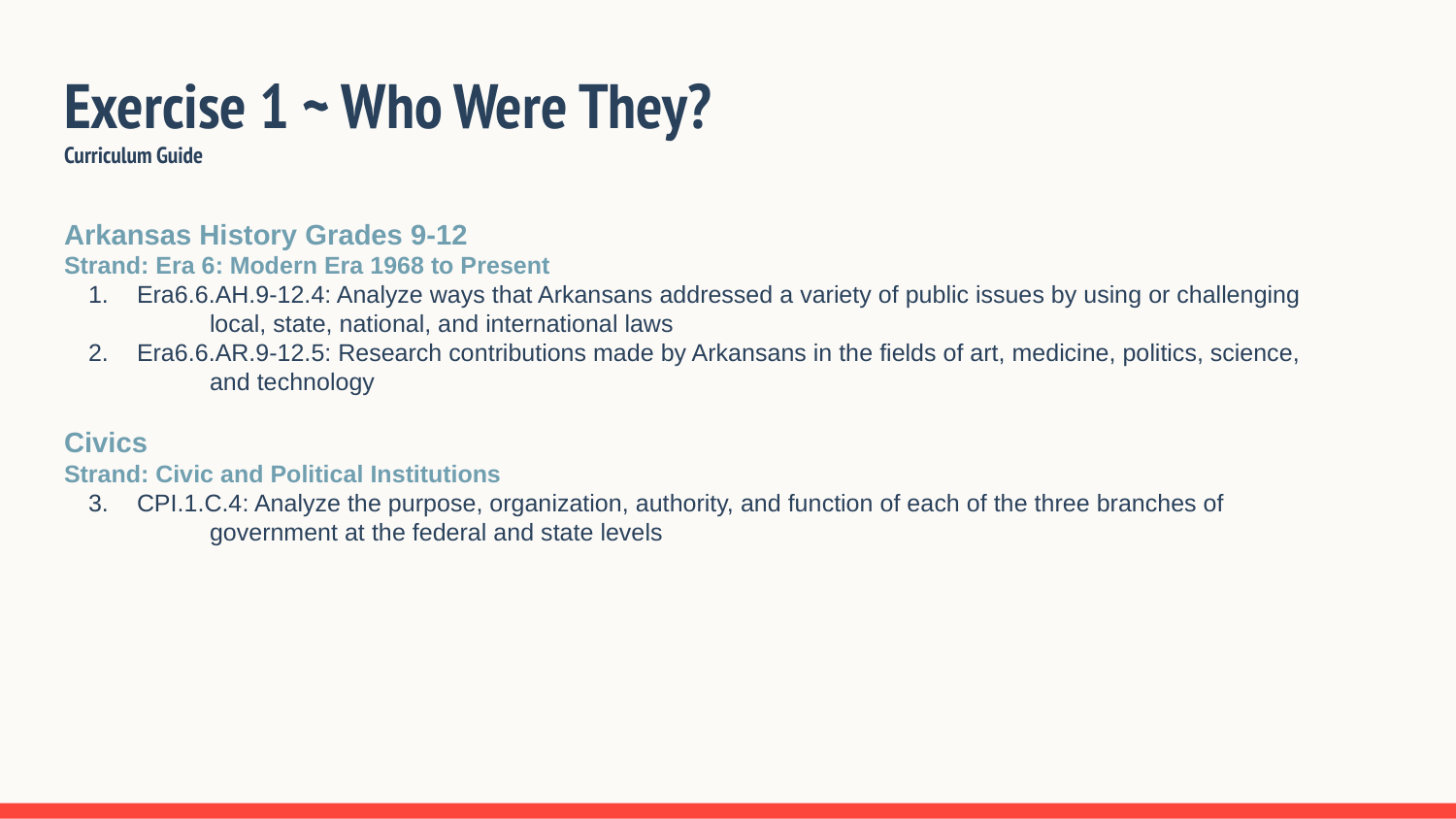

# Exercise 1 ~ Who Were They?
Curriculum Guide

Arkansas History Grades 9-12
Strand: Era 6: Modern Era 1968 to Present
Era6.6.AH.9-12.4: Analyze ways that Arkansans addressed a variety of public issues by using or challenging
local, state, national, and international laws
Era6.6.AR.9-12.5: Research contributions made by Arkansans in the fields of art, medicine, politics, science,
and technology

Civics
Strand: Civic and Political Institutions
CPI.1.C.4: Analyze the purpose, organization, authority, and function of each of the three branches of
government at the federal and state levels